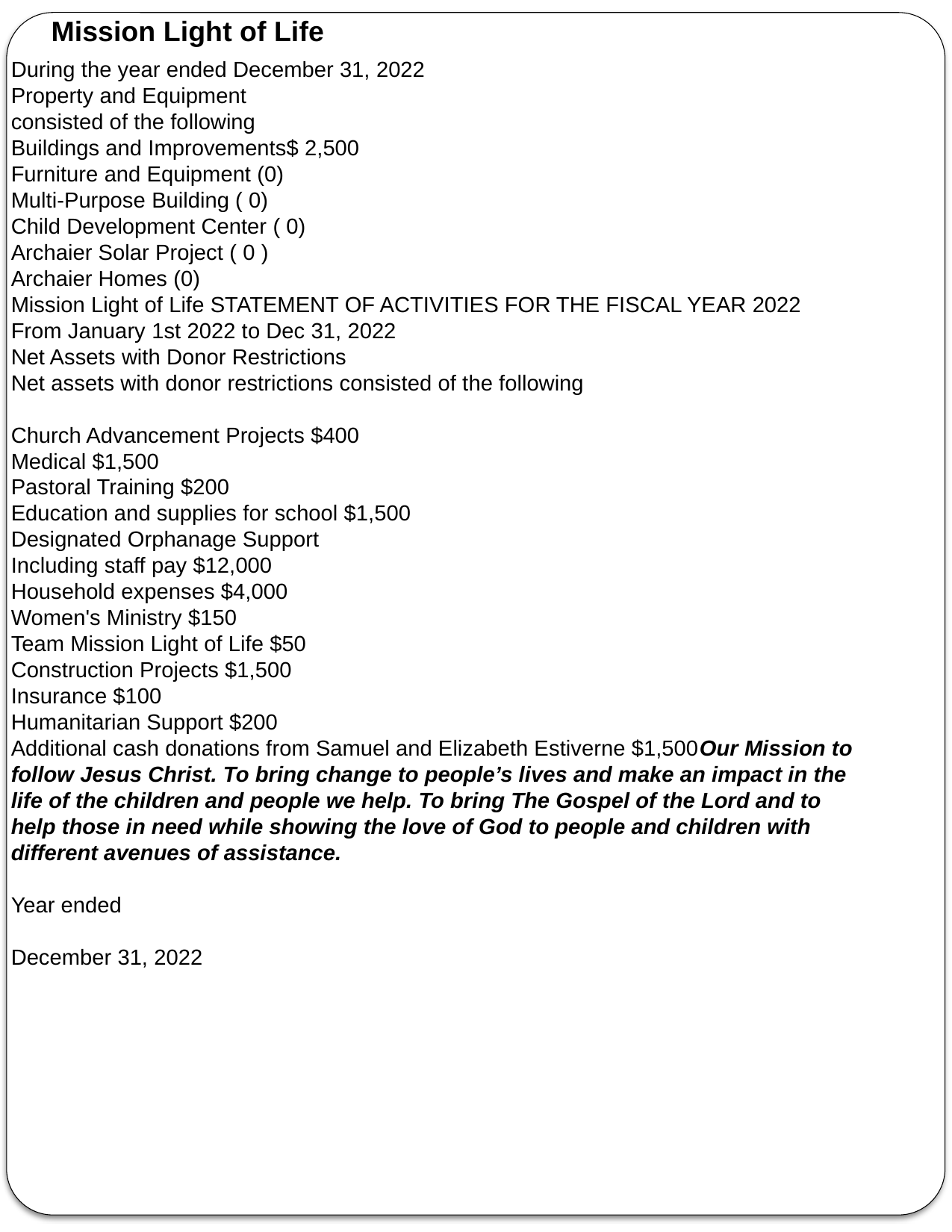

Mission Light of Life
During the year ended December 31, 2022
Property and Equipment
consisted of the following
Buildings and Improvements$ 2,500
Furniture and Equipment (0)
Multi-Purpose Building ( 0)
Child Development Center ( 0)
Archaier Solar Project ( 0 )
Archaier Homes (0)
Mission Light of Life STATEMENT OF ACTIVITIES FOR THE FISCAL YEAR 2022
From January 1st 2022 to Dec 31, 2022
Net Assets with Donor Restrictions
Net assets with donor restrictions consisted of the following

Church Advancement Projects $400
Medical $1,500
Pastoral Training $200
Education and supplies for school $1,500
Designated Orphanage Support
Including staff pay $12,000
Household expenses $4,000
Women's Ministry $150
Team Mission Light of Life $50
Construction Projects $1,500
Insurance $100
Humanitarian Support $200
Additional cash donations from Samuel and Elizabeth Estiverne $1,500Our Mission to follow Jesus Christ. To bring change to people’s lives and make an impact in the life of the children and people we help. To bring The Gospel of the Lord and to help those in need while showing the love of God to people and children with different avenues of assistance.

Year ended

December 31, 2022